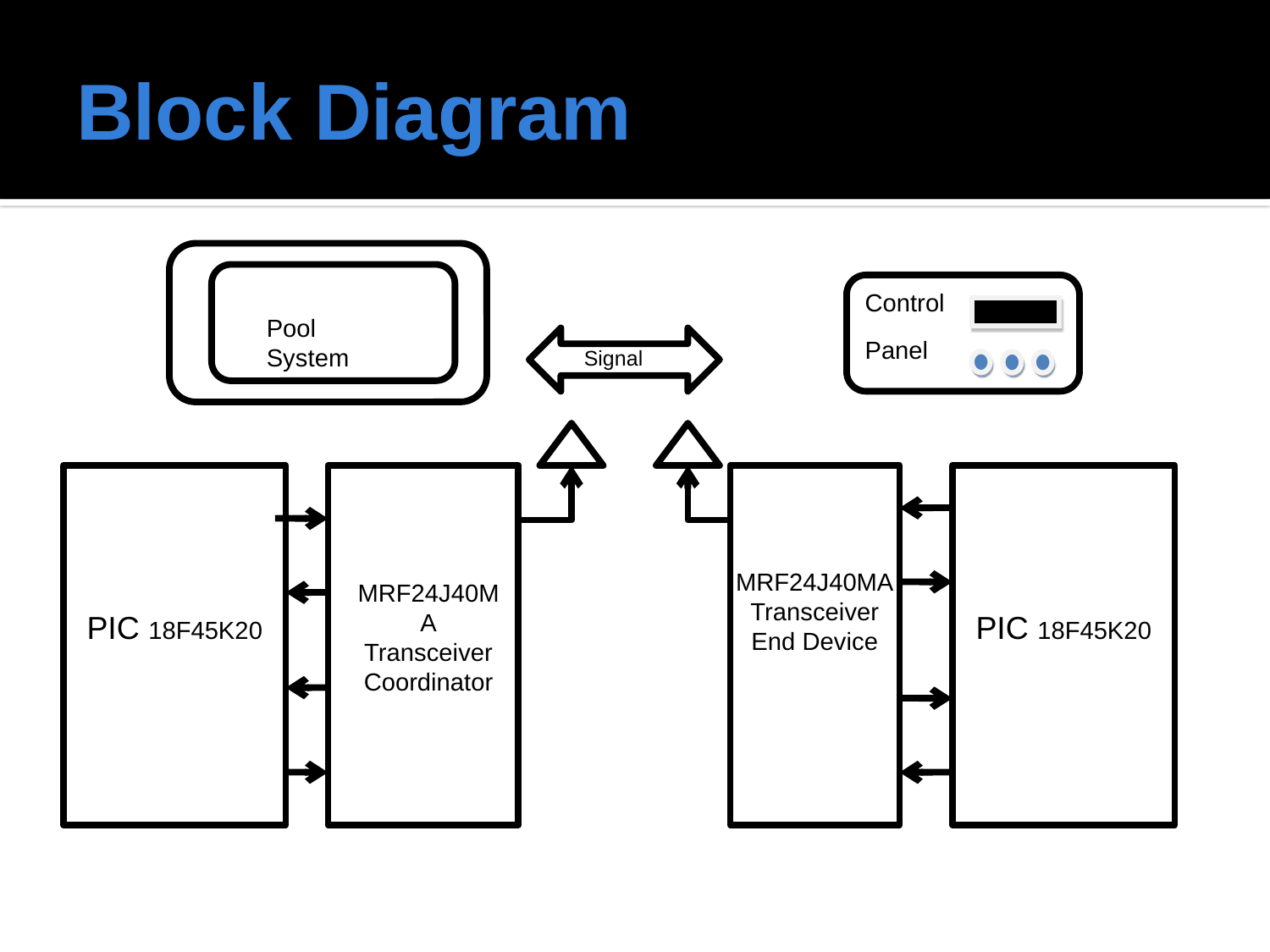

Pool Filter System
Pool Filter System
# Block Diagram

Control
Panel

Pool System

Signal

PIC 18F45K20

PIC 18F45K20

MRF24J40MA
Transceiver
End Device

MRF24J40MA
Transceiver
Coordinator